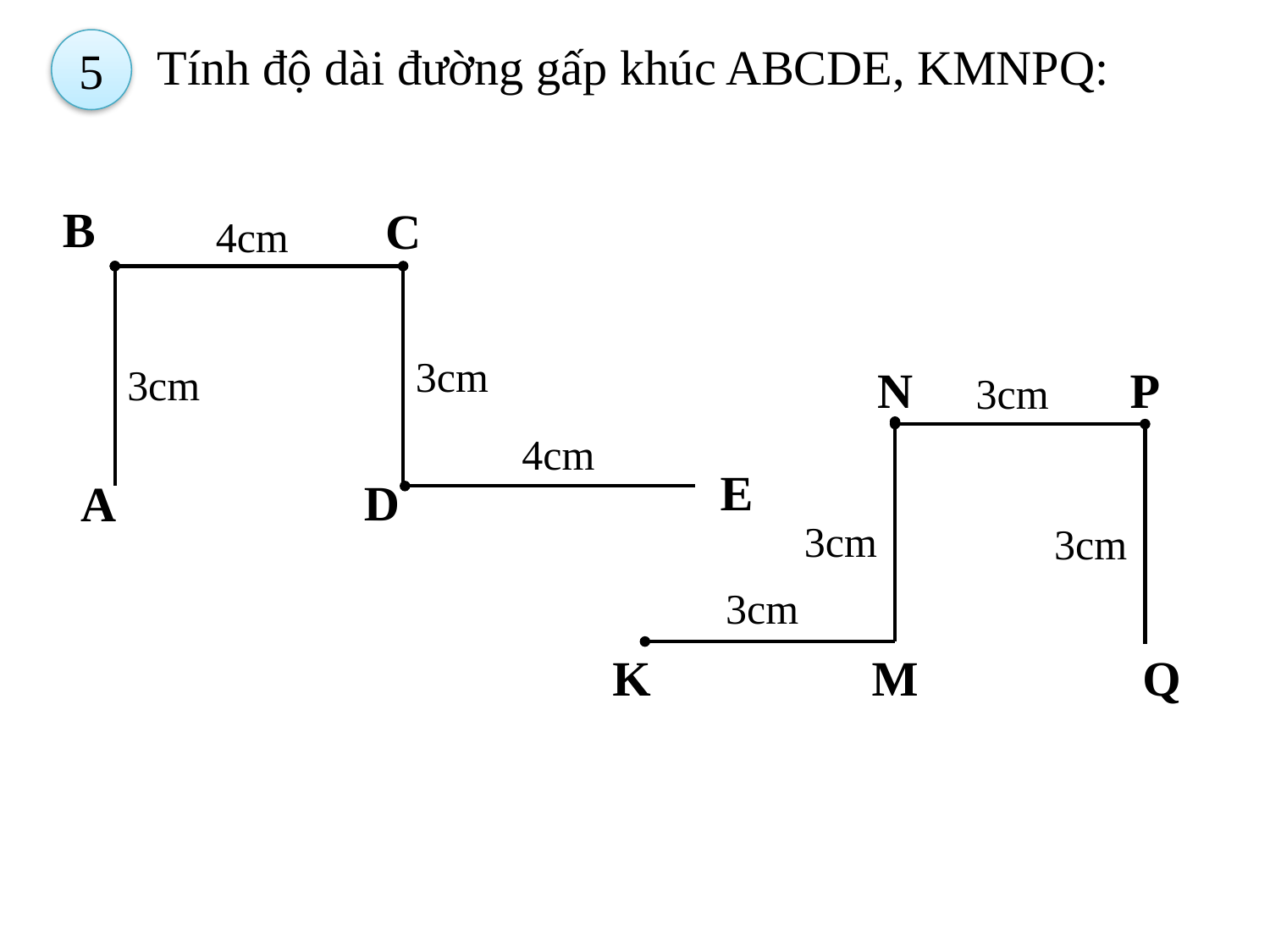

5
Tính độ dài đường gấp khúc ABCDE, KMNPQ:
B
C
4cm
3cm
3cm
N
P
3cm
4cm
E
D
A
3cm
3cm
3cm
K
M
Q